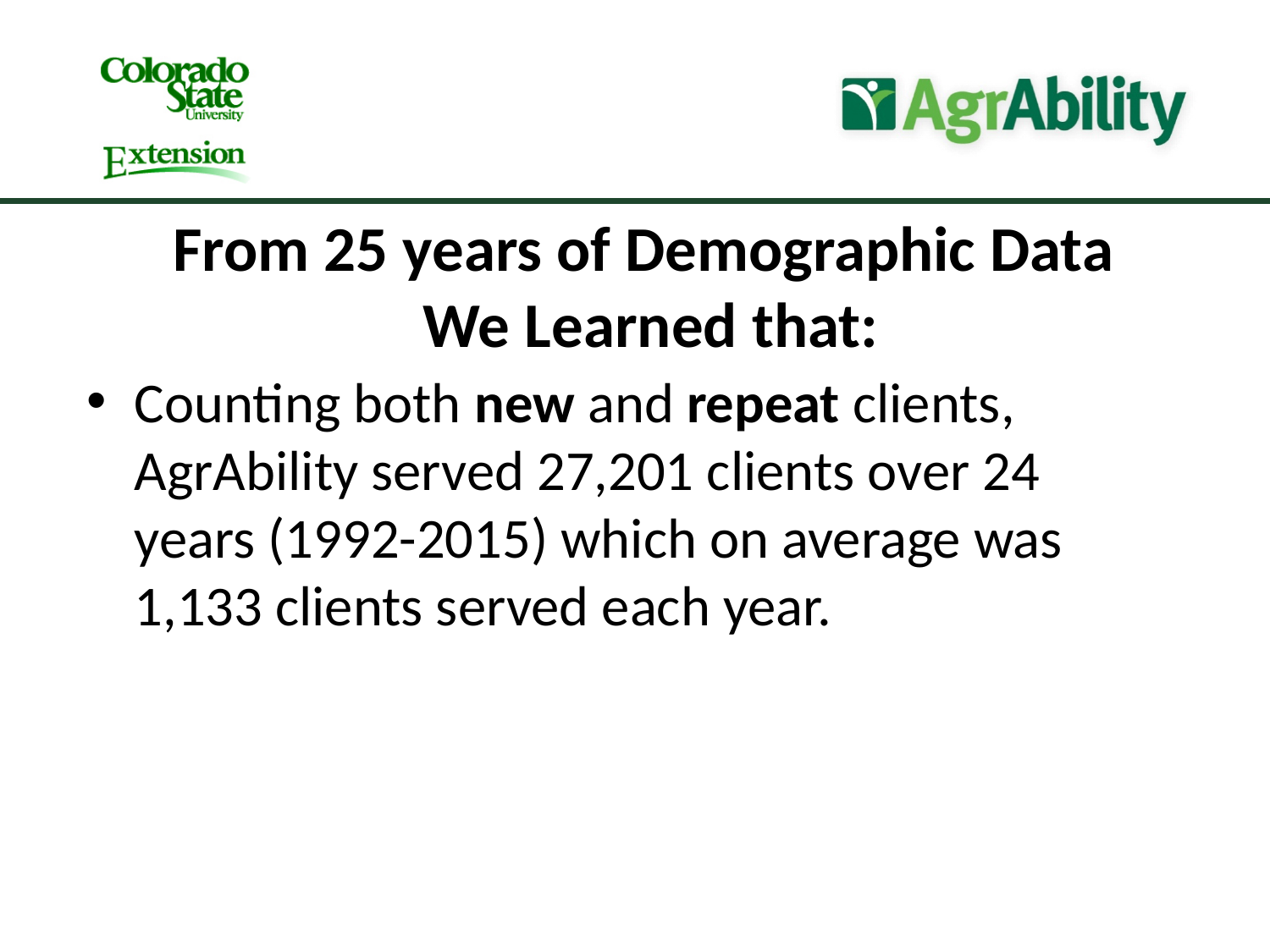

From 25 years of Demographic Data
We Learned that:
Counting both new and repeat clients, AgrAbility served 27,201 clients over 24 years (1992-2015) which on average was 1,133 clients served each year.